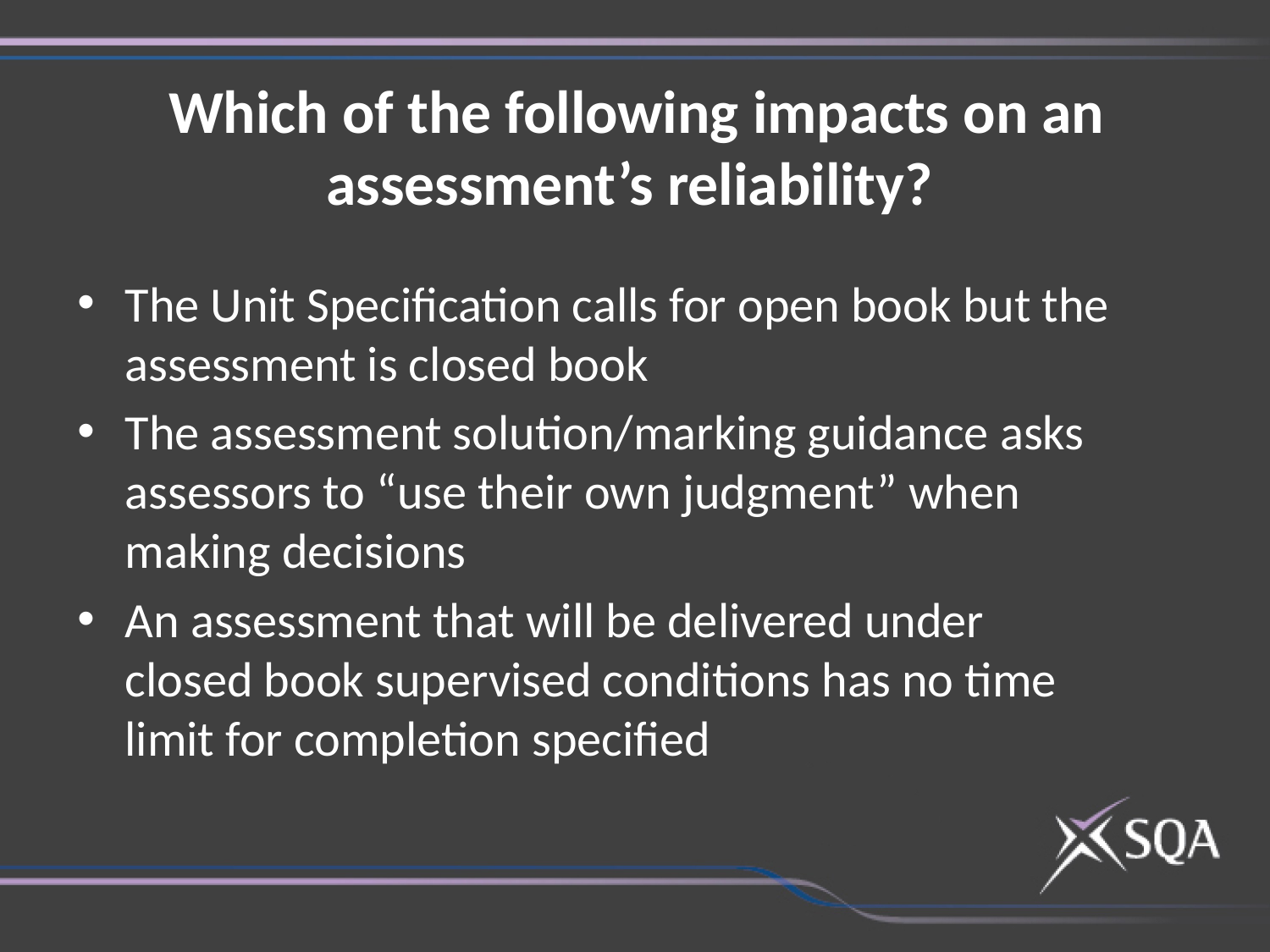

# Which of the following impacts on an assessment’s reliability?
The Unit Specification calls for open book but the assessment is closed book
The assessment solution/marking guidance asks assessors to “use their own judgment” when making decisions
An assessment that will be delivered under closed book supervised conditions has no time limit for completion specified